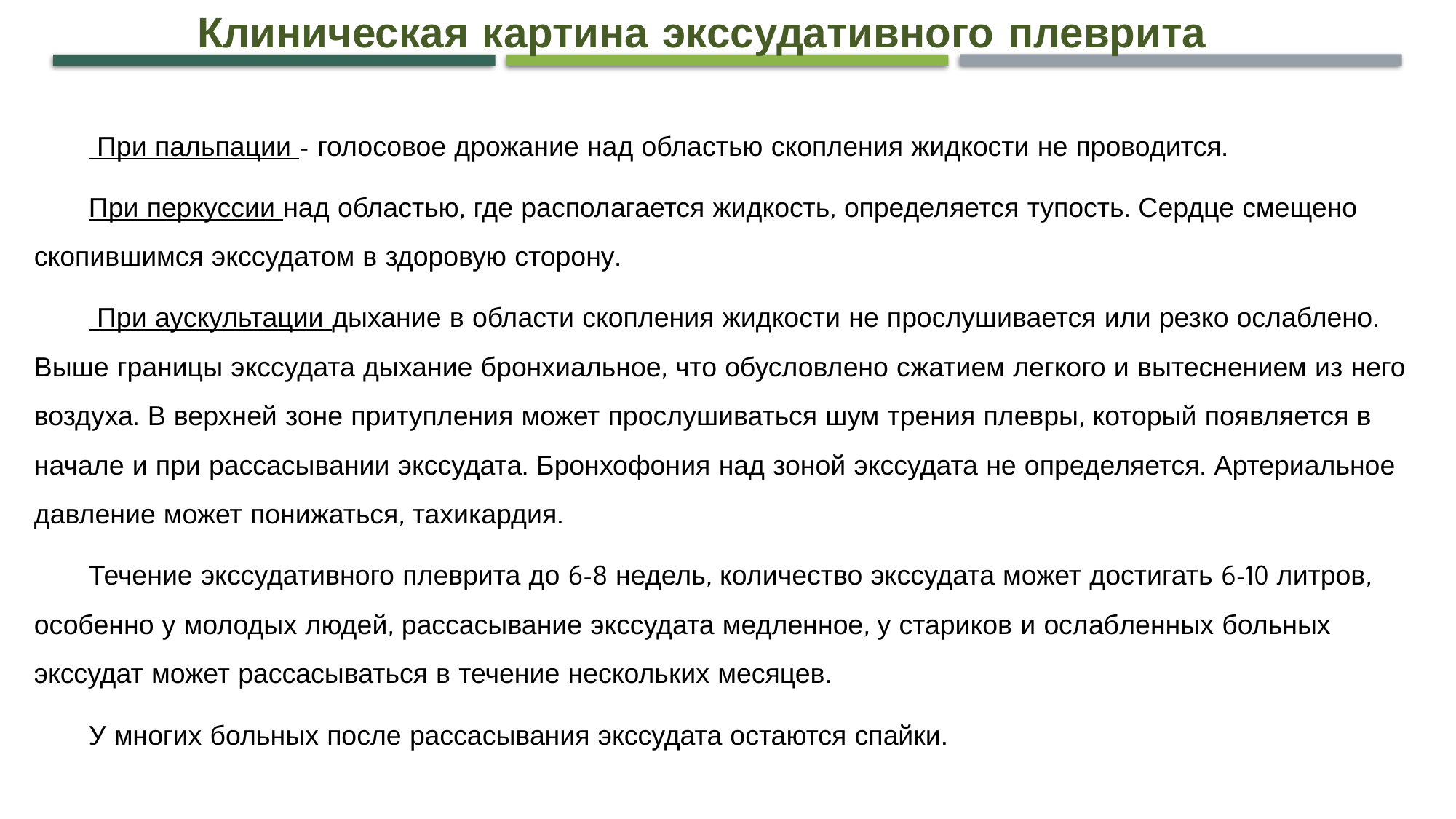

Клиническая картина экссудативного плеврита
 При пальпации - голосовое дрожание над областью скопления жидкости не проводится.
При перкуссии над областью, где располагается жидкость, определяется тупость. Сердце смещено скопившимся экссудатом в здоровую сторону.
 При аускультации дыхание в области скопления жидкости не прослушивается или резко ослаблено. Выше границы экссудата дыхание бронхиальное, что обусловлено сжатием легкого и вытеснением из него воздуха. В верхней зоне притупления может прослушиваться шум трения плевры, который появляется в начале и при рассасывании экссудата. Бронхофония над зоной экссудата не определяется. Артериальное давление может понижаться, тахикардия.
Течение экссудативного плеврита до 6-8 недель, количество экссудата может достигать 6-10 литров, особенно у молодых людей, рассасывание экссудата медленное, у стариков и ослаб­ленных больных экссудат может рассасываться в течение не­скольких месяцев.
У многих больных после рассасывания экс­судата остаются спайки.